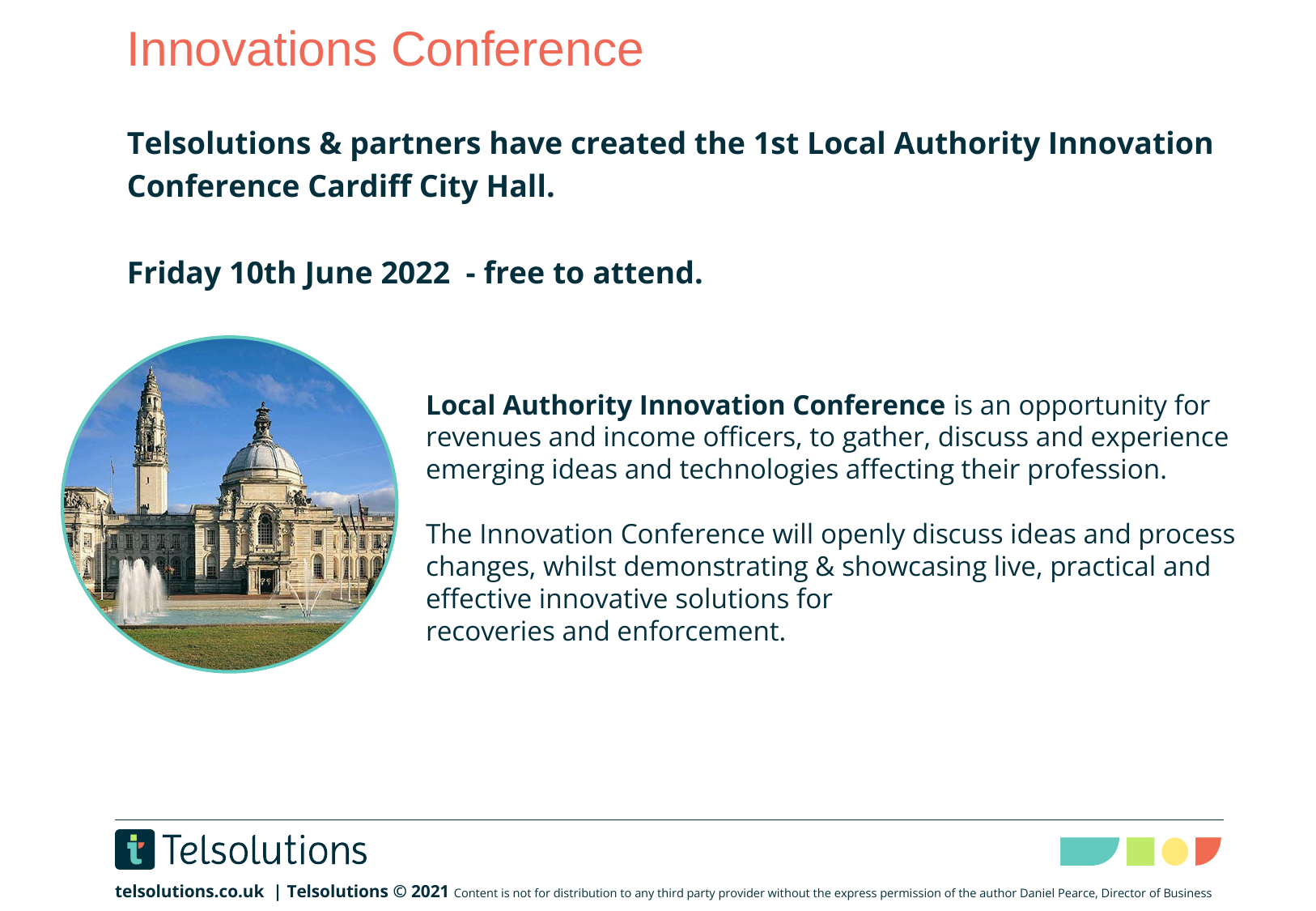

LOREM IPSUM
Sed dignissim lacinia nunc. Curabitur tortor.

LOREM IPSUM
Sed dignissim lacinia nunc. Curabitur tortor.

LOREM IPSUM
Sed dignissim lacinia nunc. Curabitur tortor.

“
Your Business Goals here
”

LOREM IPSUM
Sed dignissim lacinia nunc. Curabitur tortor.

LOREM IPSUM
Sed dignissim lacinia nunc. Curabitur tortor.

LOREM IPSUM
Sed dignissim lacinia nunc. Curabitur tortor.
Innovations Conference

Telsolutions & partners have created the 1st Local Authority Innovation Conference Cardiff City Hall.
Friday 10th June 2022  - free to attend.

Local Authority Innovation Conference is an opportunity for revenues and income officers, to gather, discuss and experience emerging ideas and technologies affecting their profession.
The Innovation Conference will openly discuss ideas and process changes, whilst demonstrating & showcasing live, practical and effective innovative solutions for
recoveries and enforcement.